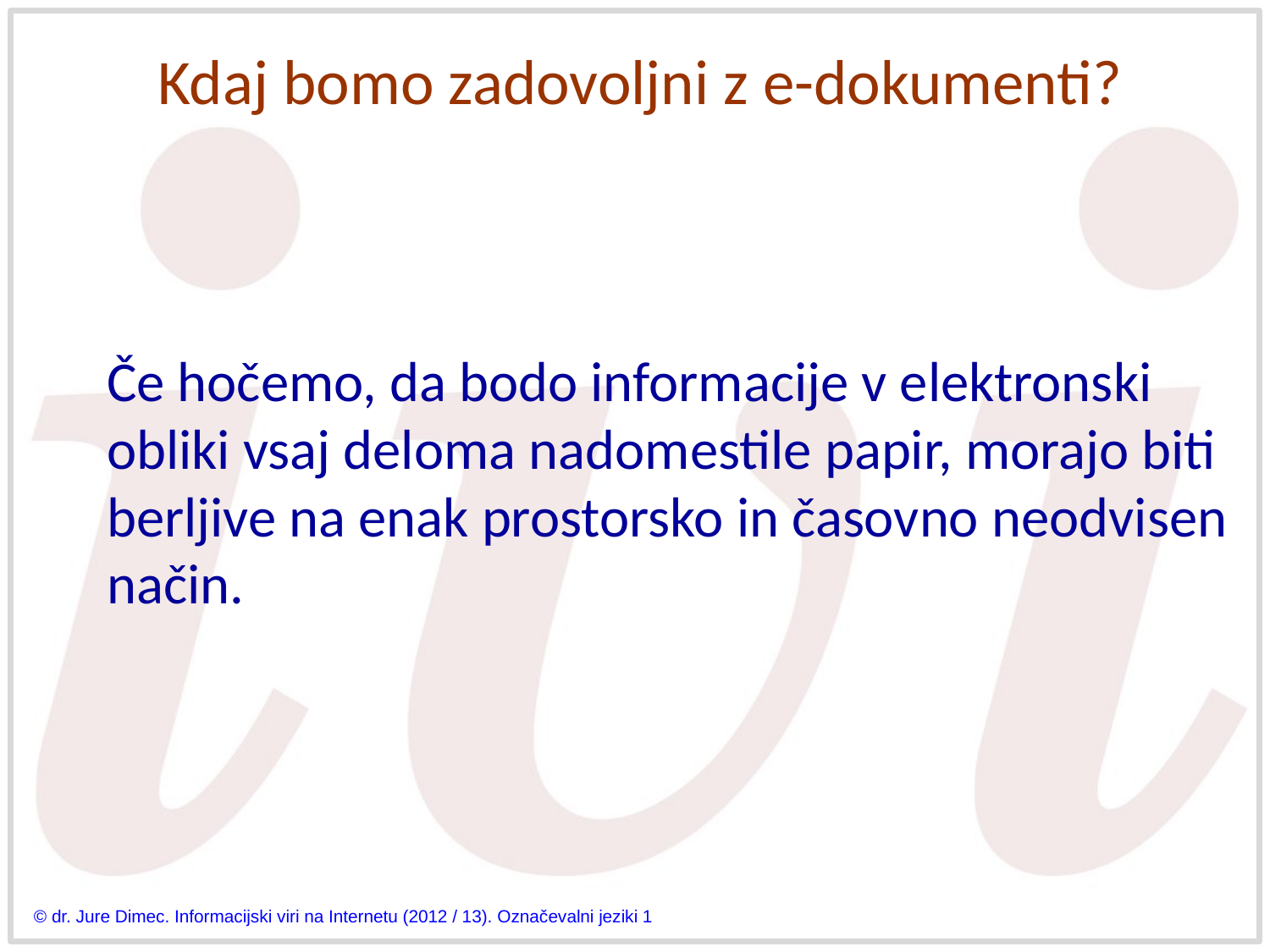

# Kdaj bomo zadovoljni z e-dokumenti?
	Če hočemo, da bodo informacije v elektronski obliki vsaj deloma nadomestile papir, morajo biti berljive na enak prostorsko in časovno neodvisen način.
© dr. Jure Dimec. Informacijski viri na Internetu (2012 / 13). Označevalni jeziki 1